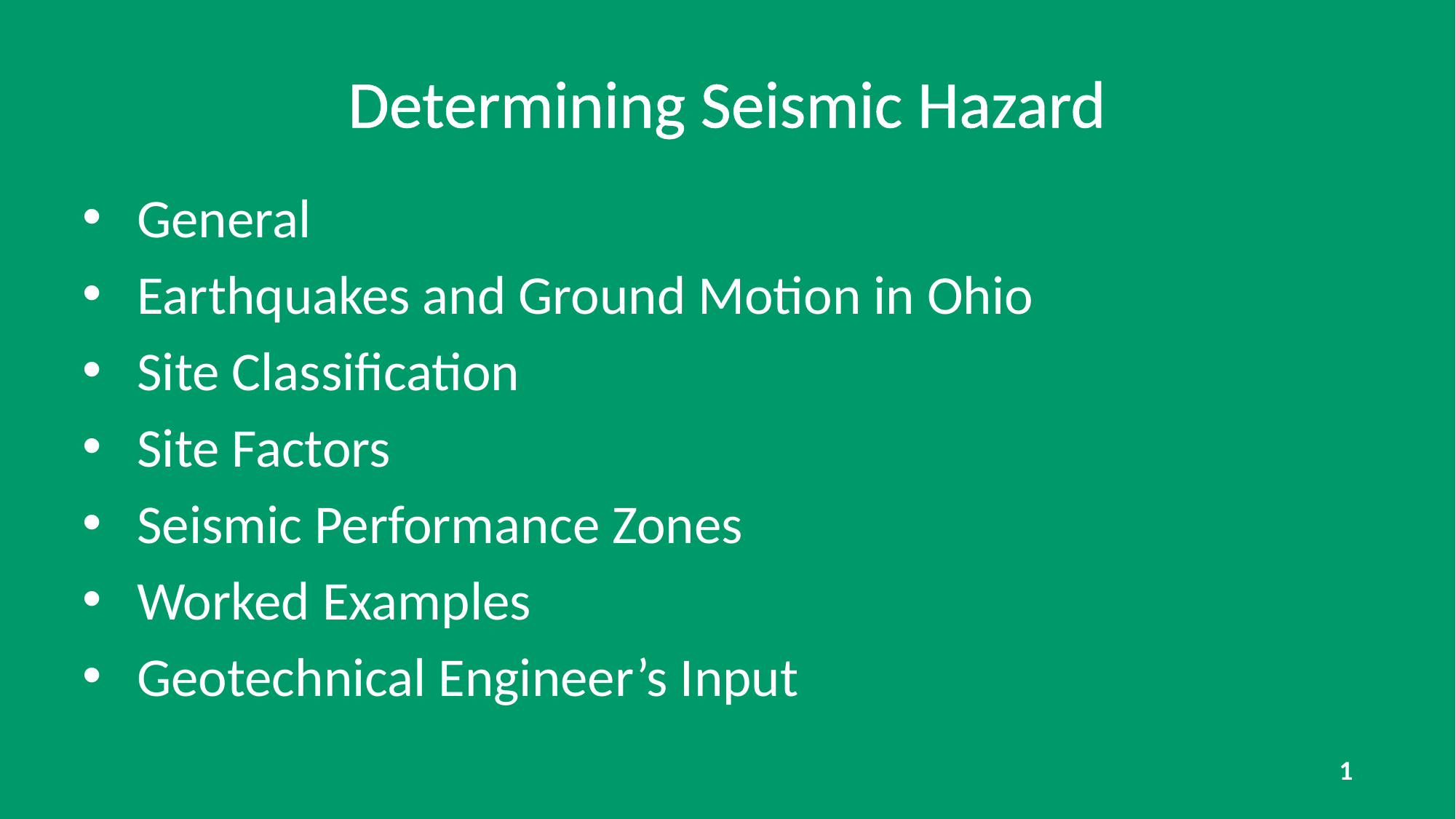

# Determining Seismic Hazard
General
Earthquakes and Ground Motion in Ohio
Site Classification
Site Factors
Seismic Performance Zones
Worked Examples
Geotechnical Engineer’s Input